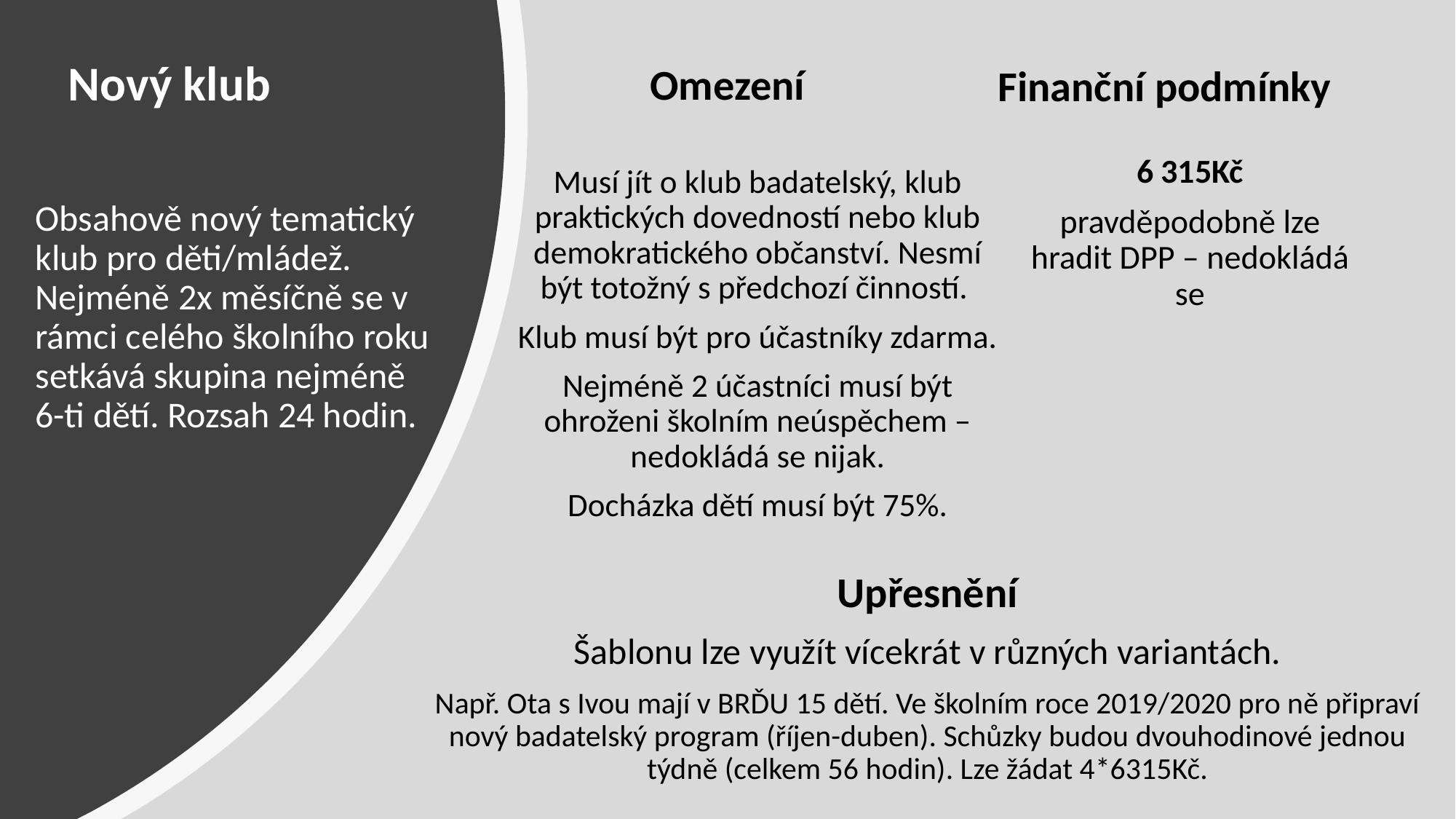

Omezení
# Nový klub
Finanční podmínky
6 315Kč
pravděpodobně lze hradit DPP – nedokládá se

Musí jít o klub badatelský, klub praktických dovedností nebo klub demokratického občanství. Nesmí být totožný s předchozí činností.
Klub musí být pro účastníky zdarma.
Nejméně 2 účastníci musí být ohroženi školním neúspěchem – nedokládá se nijak.
Docházka dětí musí být 75%.
Obsahově nový tematický klub pro děti/mládež. Nejméně 2x měsíčně se v rámci celého školního roku setkává skupina nejméně     6-ti dětí. Rozsah 24 hodin.

Upřesnění
Šablonu lze využít vícekrát v různých variantách.
Např. Ota s Ivou mají v BRĎU 15 dětí. Ve školním roce 2019/2020 pro ně připraví nový badatelský program (říjen-duben). Schůzky budou dvouhodinové jednou týdně (celkem 56 hodin). Lze žádat 4*6315Kč.